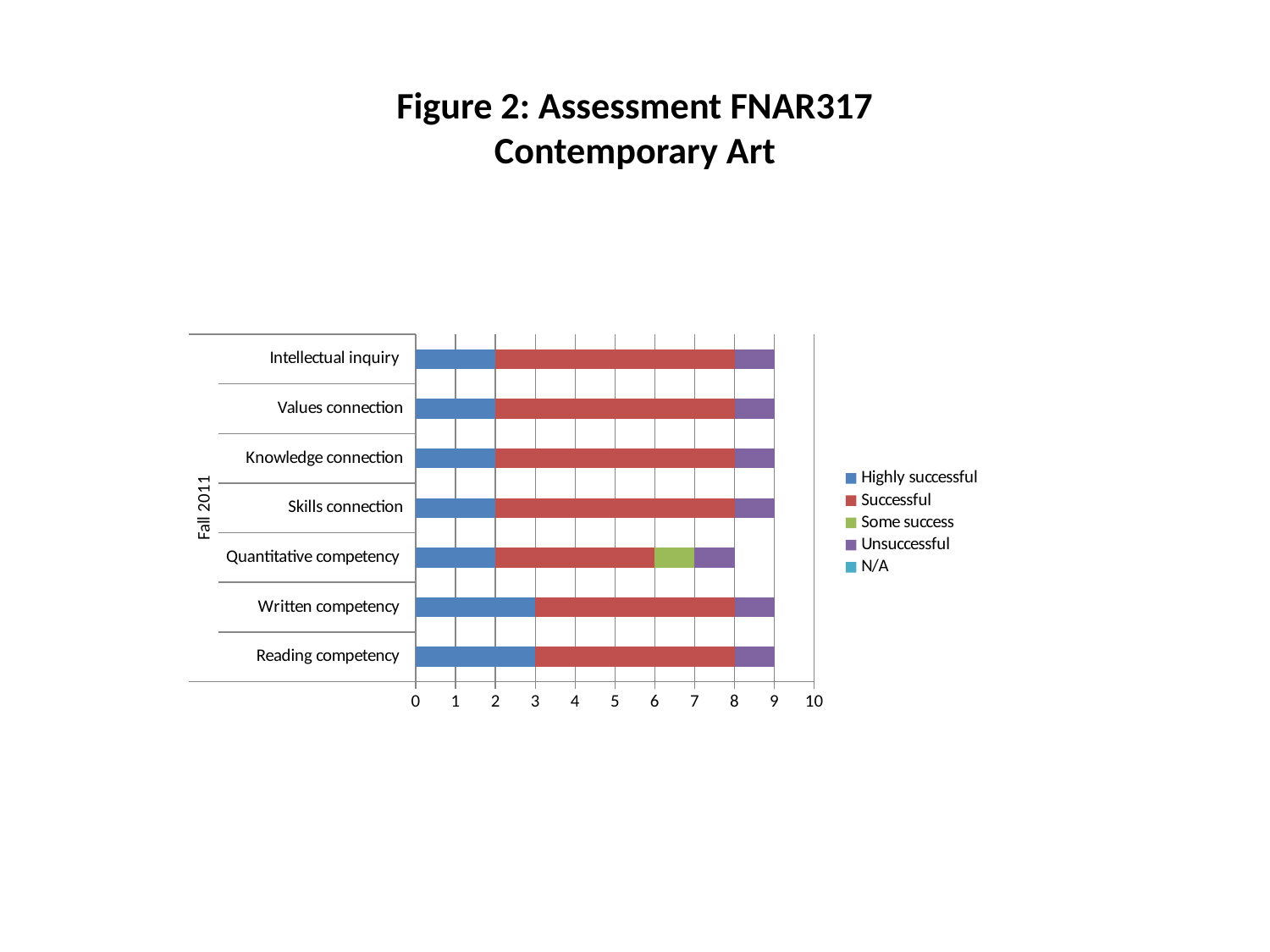

# Figure 2: Assessment FNAR317 Contemporary Art

### Chart

| Category | Highly successful  | Successful  | Some success | Unsuccessful  | N/A |
|---|---|---|---|---|---|
| Reading competency  | 3.0 | 5.0 | None | 1.0 | None |
| Written competency  | 3.0 | 5.0 | None | 1.0 | None |
| Quantitative competency  | 2.0 | 4.0 | 1.0 | 1.0 | None |
| Skills connection | 2.0 | 6.0 | None | 1.0 | None |
| Knowledge connection | 2.0 | 6.0 | None | 1.0 | None |
| Values connection | 2.0 | 6.0 | None | 1.0 | None |
| Intellectual inquiry  | 2.0 | 6.0 | None | 1.0 | None |